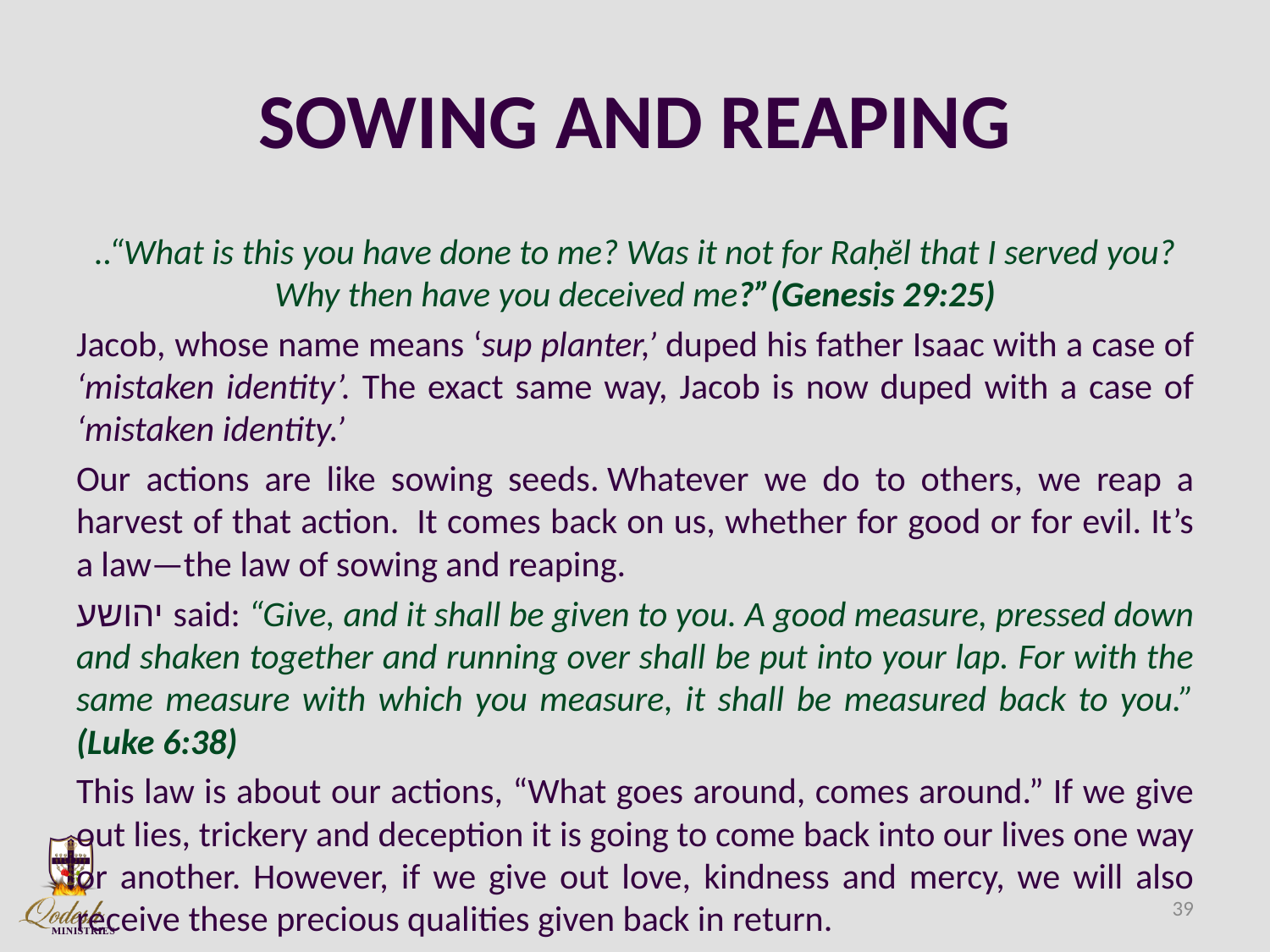

# SOWING AND REAPING
..“What is this you have done to me? Was it not for Raḥĕl that I served you? Why then have you deceived me?”(Genesis 29:25)
Jacob, whose name means ‘sup planter,’ duped his father Isaac with a case of ‘mistaken identity’. The exact same way, Jacob is now duped with a case of ‘mistaken identity.’
Our actions are like sowing seeds. Whatever we do to others, we reap a harvest of that action.  It comes back on us, whether for good or for evil. It’s a law—the law of sowing and reaping.
יהושע said: “Give, and it shall be given to you. A good measure, pressed down and shaken together and running over shall be put into your lap. For with the same measure with which you measure, it shall be measured back to you.” (Luke 6:38)
This law is about our actions, “What goes around, comes around.” If we give out lies, trickery and deception it is going to come back into our lives one way or another. However, if we give out love, kindness and mercy, we will also receive these precious qualities given back in return.
39